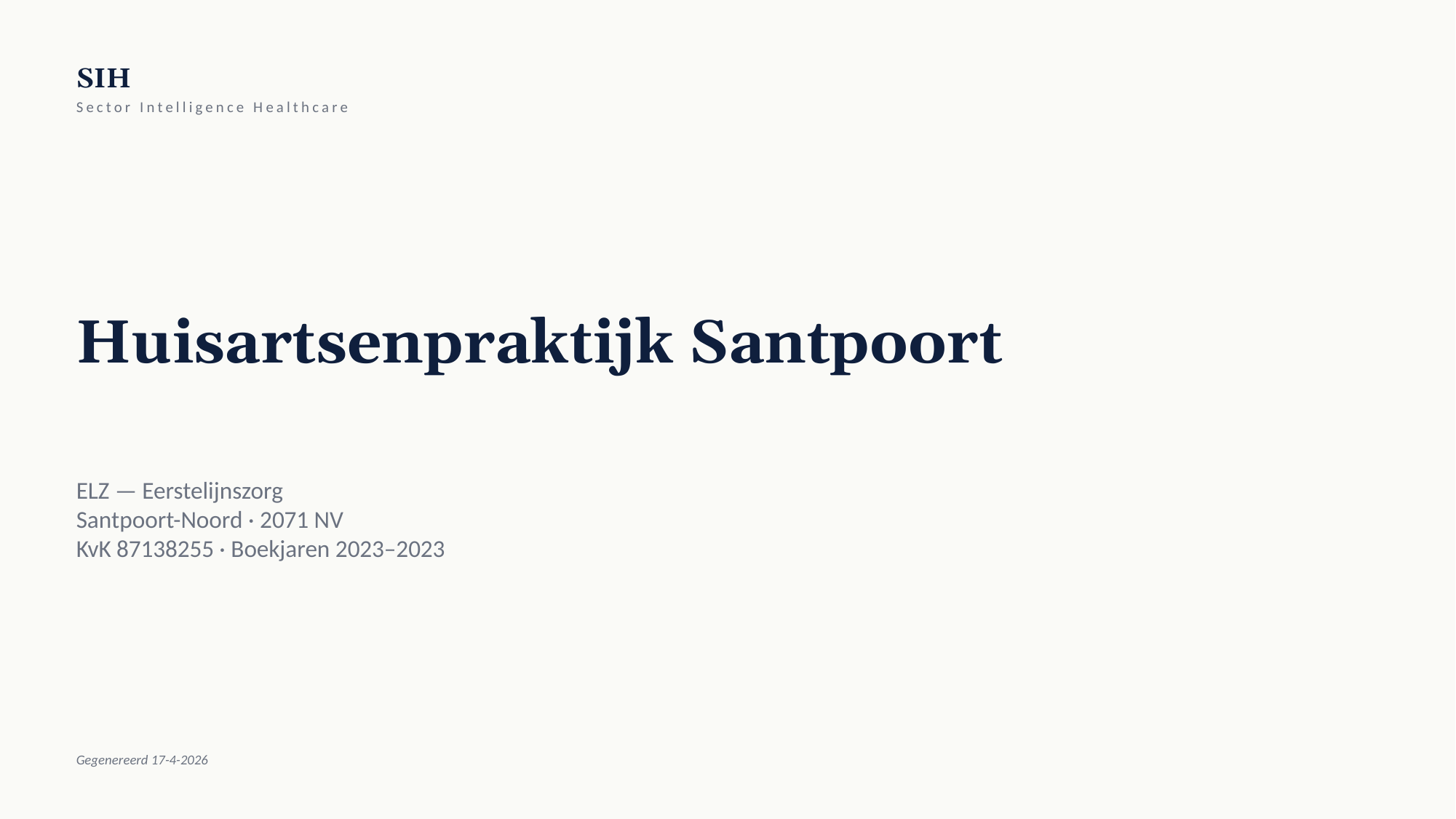

SIH
Sector Intelligence Healthcare
Huisartsenpraktijk Santpoort
ELZ — Eerstelijnszorg
Santpoort-Noord · 2071 NV
KvK 87138255 · Boekjaren 2023–2023
Gegenereerd 17-4-2026